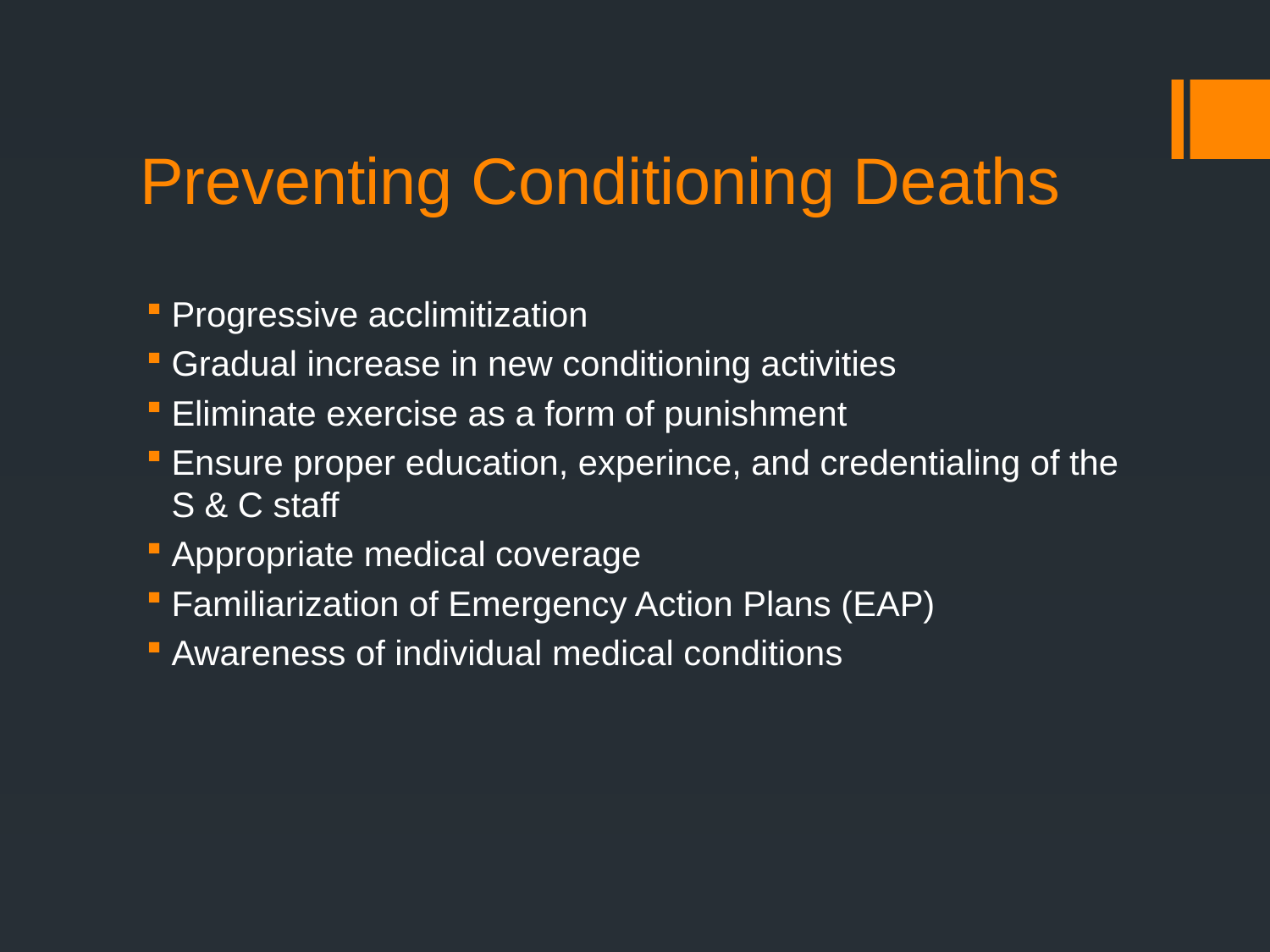

# Preventing Conditioning Deaths
Progressive acclimitization
Gradual increase in new conditioning activities
Eliminate exercise as a form of punishment
Ensure proper education, experince, and credentialing of the S & C staff
Appropriate medical coverage
Familiarization of Emergency Action Plans (EAP)
Awareness of individual medical conditions